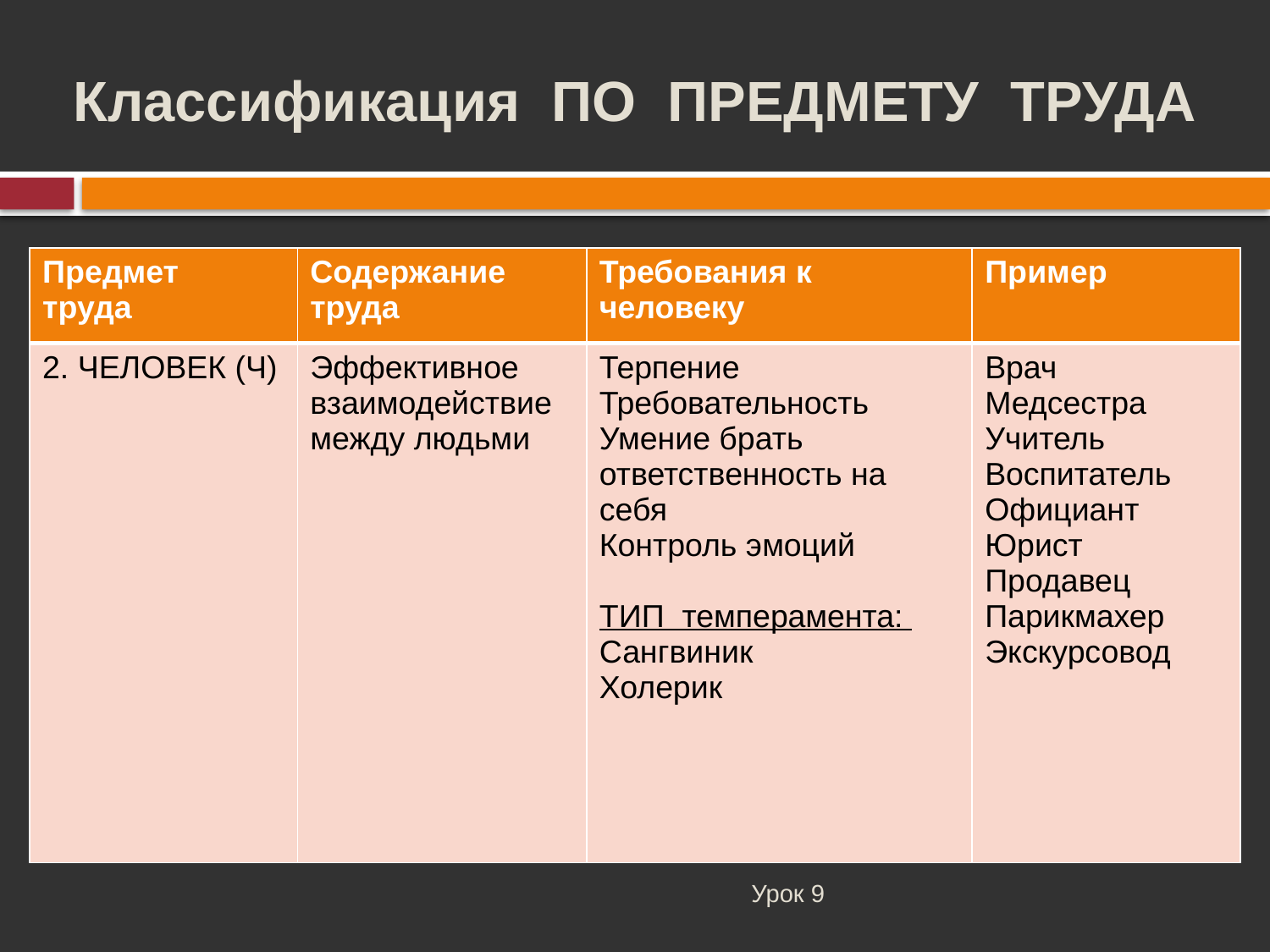

# Классификация  ПО  ПРЕДМЕТУ  ТРУДА
| Предмет труда | Содержание труда | Требования к человеку | Пример |
| --- | --- | --- | --- |
| 2. ЧЕЛОВЕК (Ч) | Эффективное взаимодействие между людьми | Терпение Требовательность Умение брать ответственность на себя Контроль эмоций ТИП темперамента: Сангвиник Холерик | Врач Медсестра Учитель Воспитатель Официант Юрист Продавец Парикмахер Экскурсовод |
Урок 9